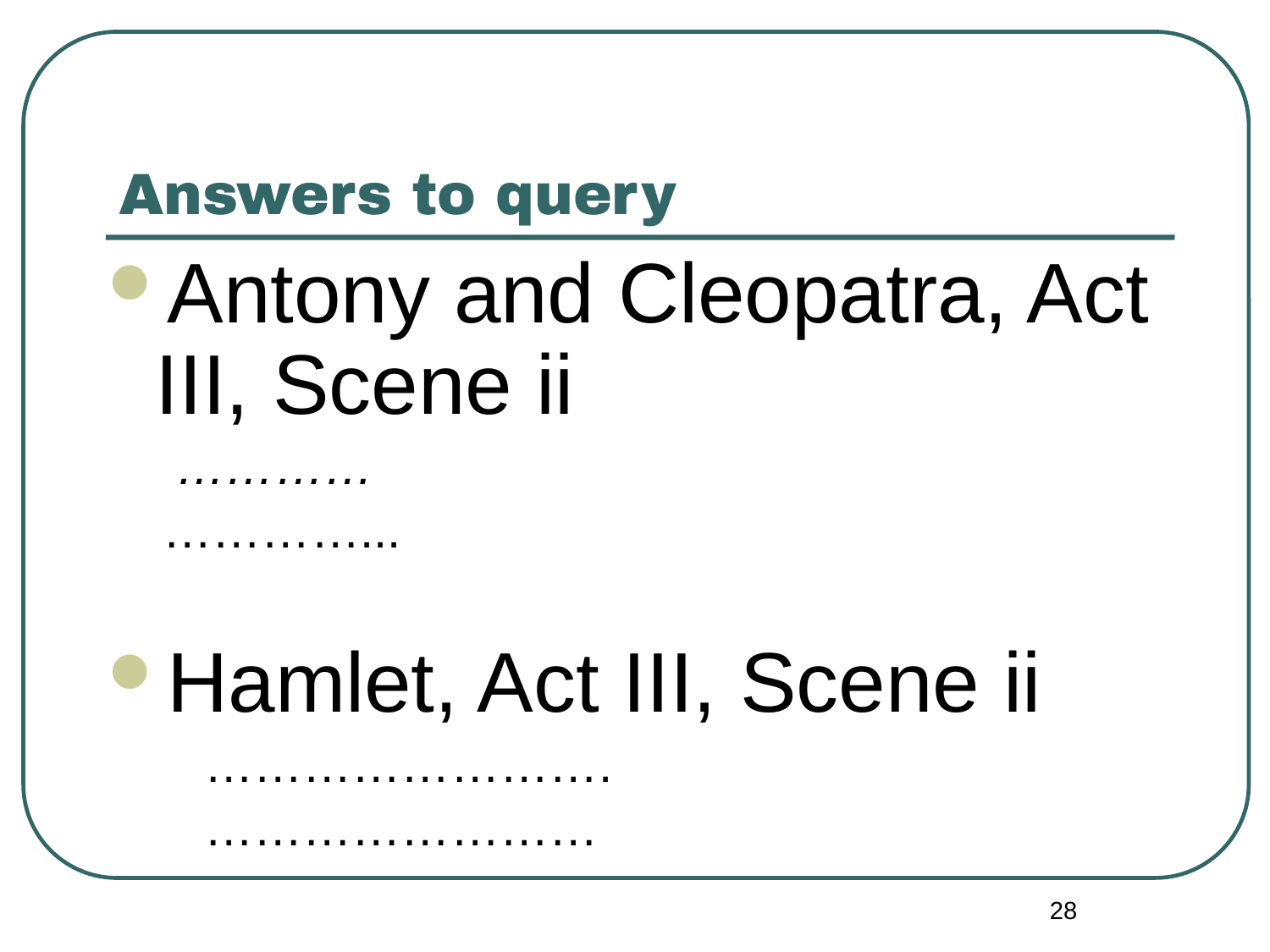

# Answers to query
Antony and Cleopatra, Act III, Scene ii
     …………
    …………...

Hamlet, Act III, Scene ii
       …………………….
       ……………………
28